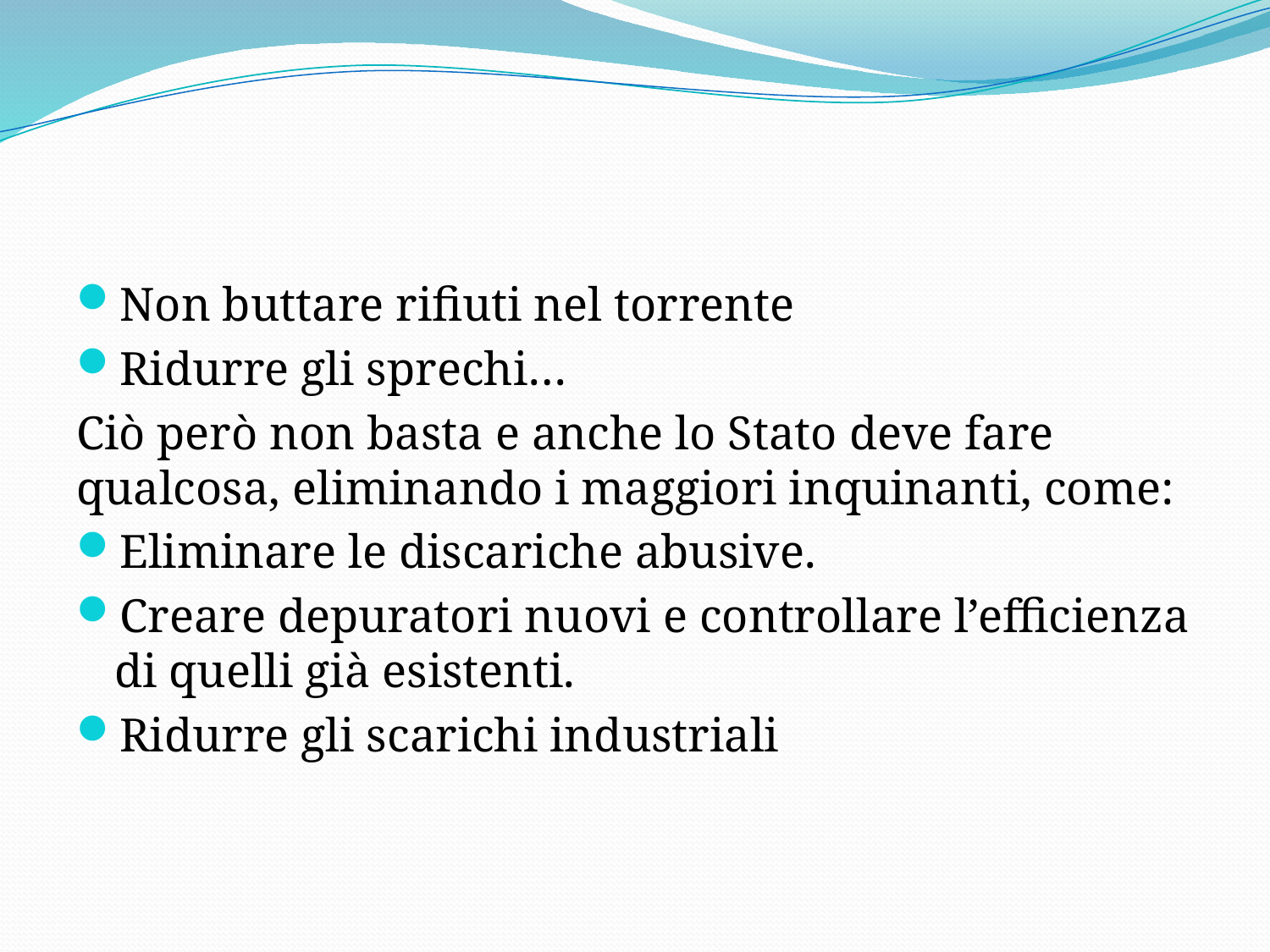

#
Non buttare rifiuti nel torrente
Ridurre gli sprechi…
Ciò però non basta e anche lo Stato deve fare qualcosa, eliminando i maggiori inquinanti, come:
Eliminare le discariche abusive.
Creare depuratori nuovi e controllare l’efficienza di quelli già esistenti.
Ridurre gli scarichi industriali